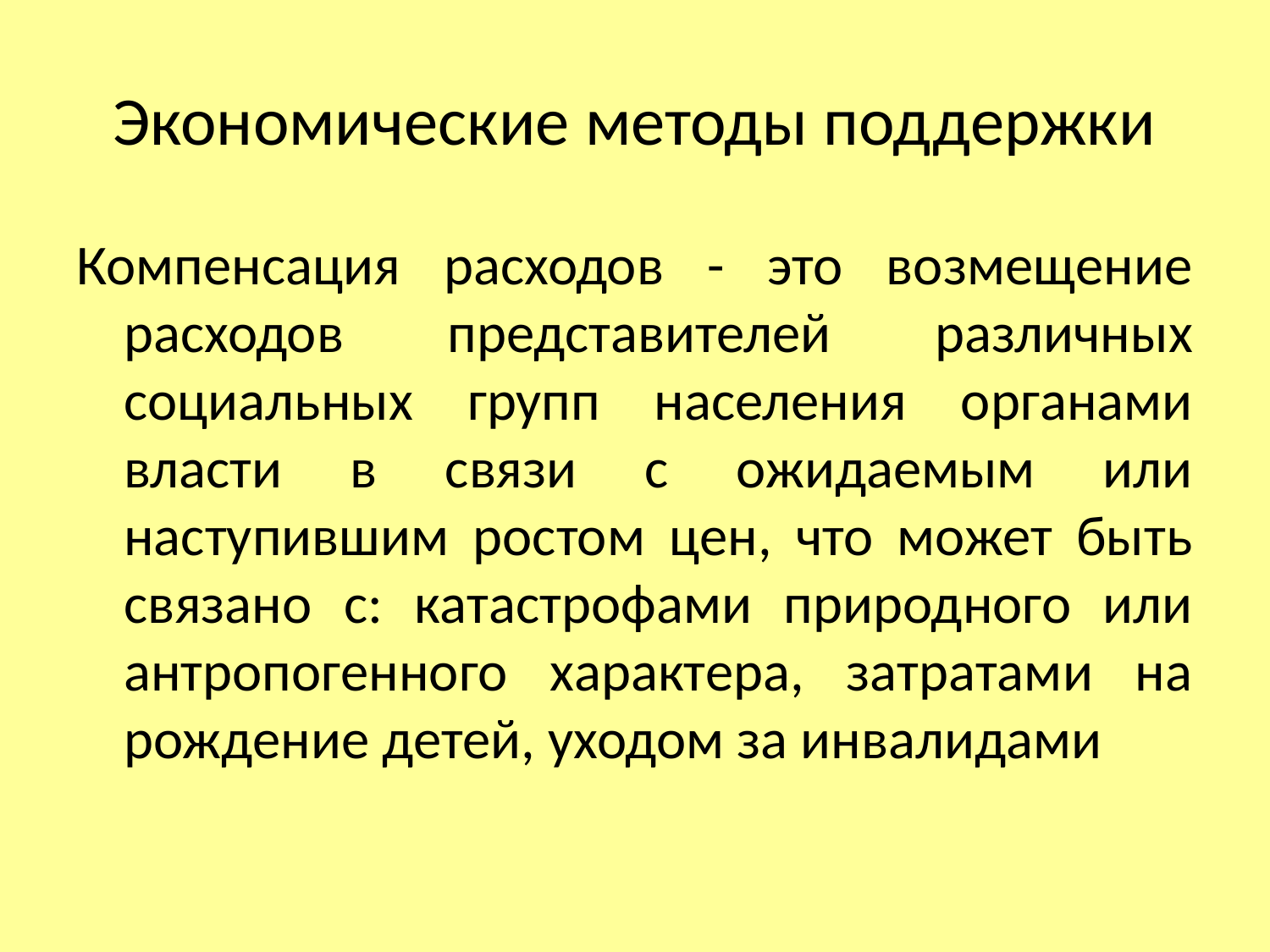

# Экономические методы поддержки
Компенсация расходов - это возмещение расходов представителей различных социальных групп населения органами власти в связи с ожидаемым или наступившим ростом цен, что может быть связано с: катастрофами природного или антропогенного характера, затратами на рождение детей, уходом за инвалидами